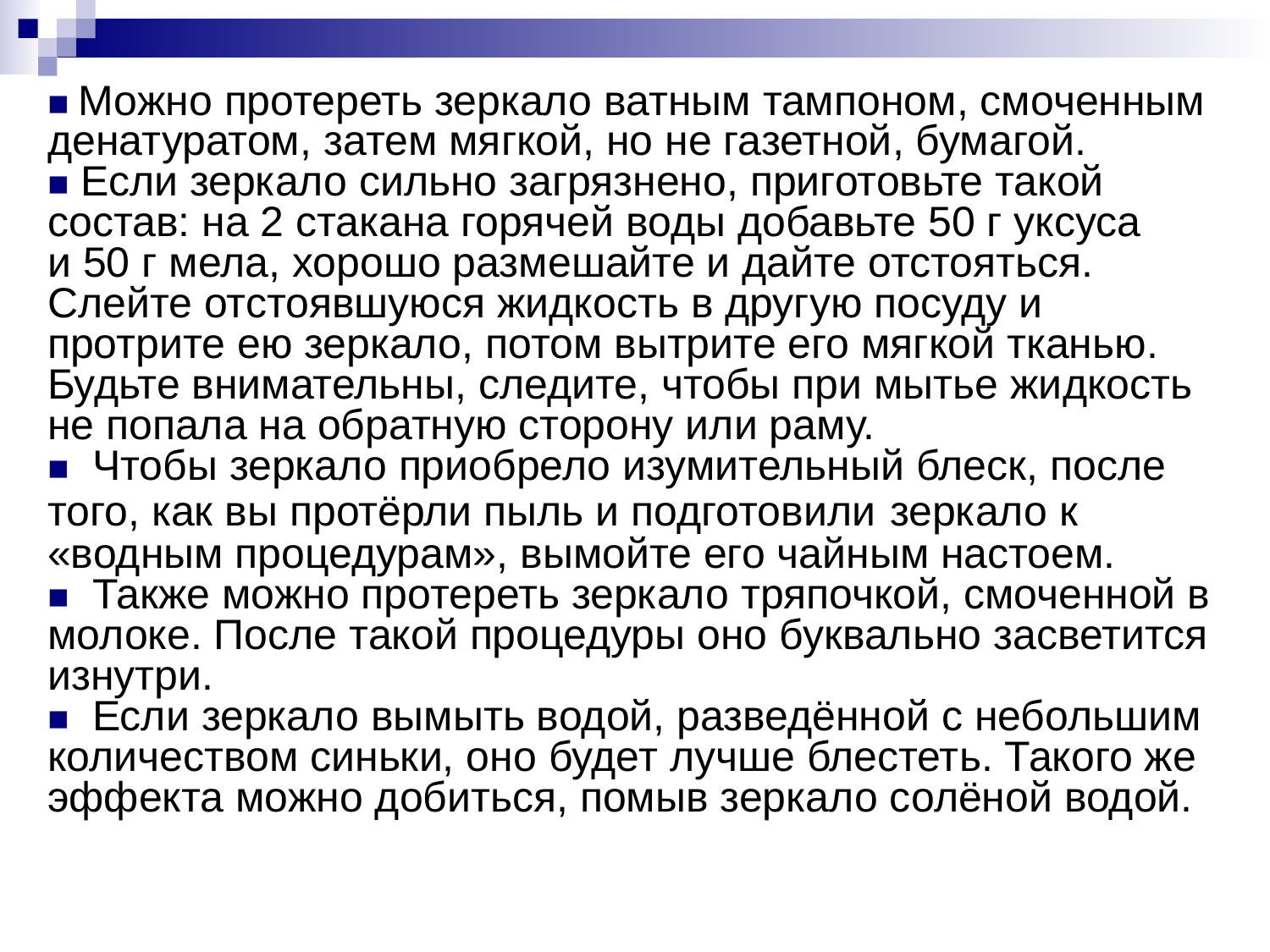

■ Можно протереть зеркало ватным тампоном, смоченным денатуратом, затем мягкой, но не газетной, бумагой.
■ Если зеркало сильно загрязнено, приготовьте такой состав: на 2 стакана горячей воды добавьте 50 г уксуса и 50 г мела, хорошо размешайте и дайте отстояться. Слейте отстоявшуюся жидкость в другую посуду и протрите ею зеркало, потом вытрите его мягкой тканью. Будьте внимательны, следите, чтобы при мытье жидкость не попала на обратную сторону или раму.
■  Чтобы зеркало приобрело изумительный блеск, после того, как вы протёрли пыль и подготовили зеркало к «водным процедурам», вымойте его чайным настоем.
■  Также можно протереть зеркало тряпочкой, смоченной в молоке. После такой процедуры оно буквально засветится изнутри.
■  Если зеркало вымыть водой, разведённой с небольшим количеством синьки, оно будет лучше блестеть. Такого же эффекта можно добиться, помыв зеркало солёной водой.